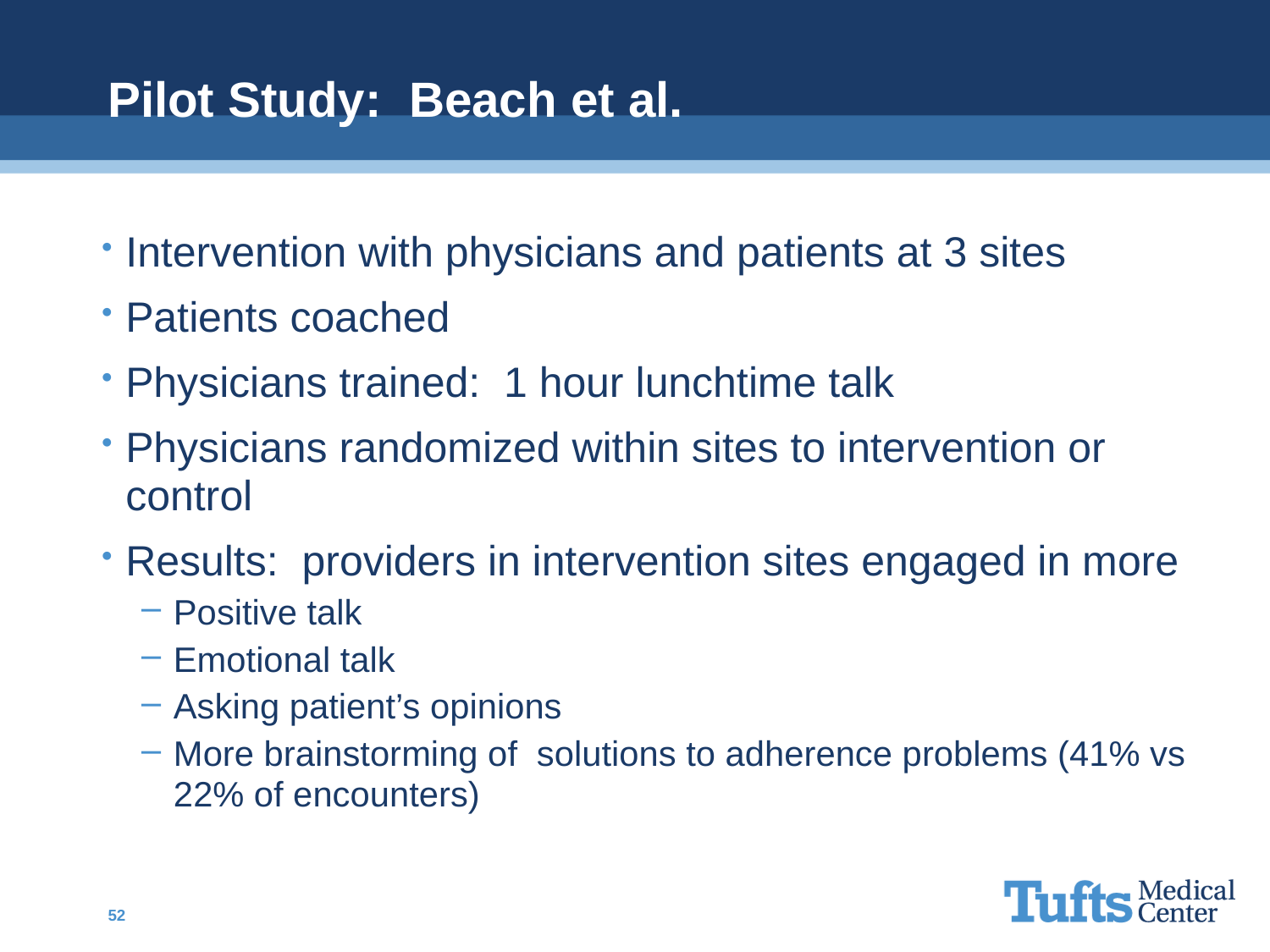

# Pilot Study:  Beach et al.
Intervention with physicians and patients at 3 sites
Patients coached
Physicians trained:  1 hour lunchtime talk
Physicians randomized within sites to intervention or control
Results:  providers in intervention sites engaged in more
Positive talk
Emotional talk
Asking patient’s opinions
More brainstorming of  solutions to adherence problems (41% vs 22% of encounters)

52